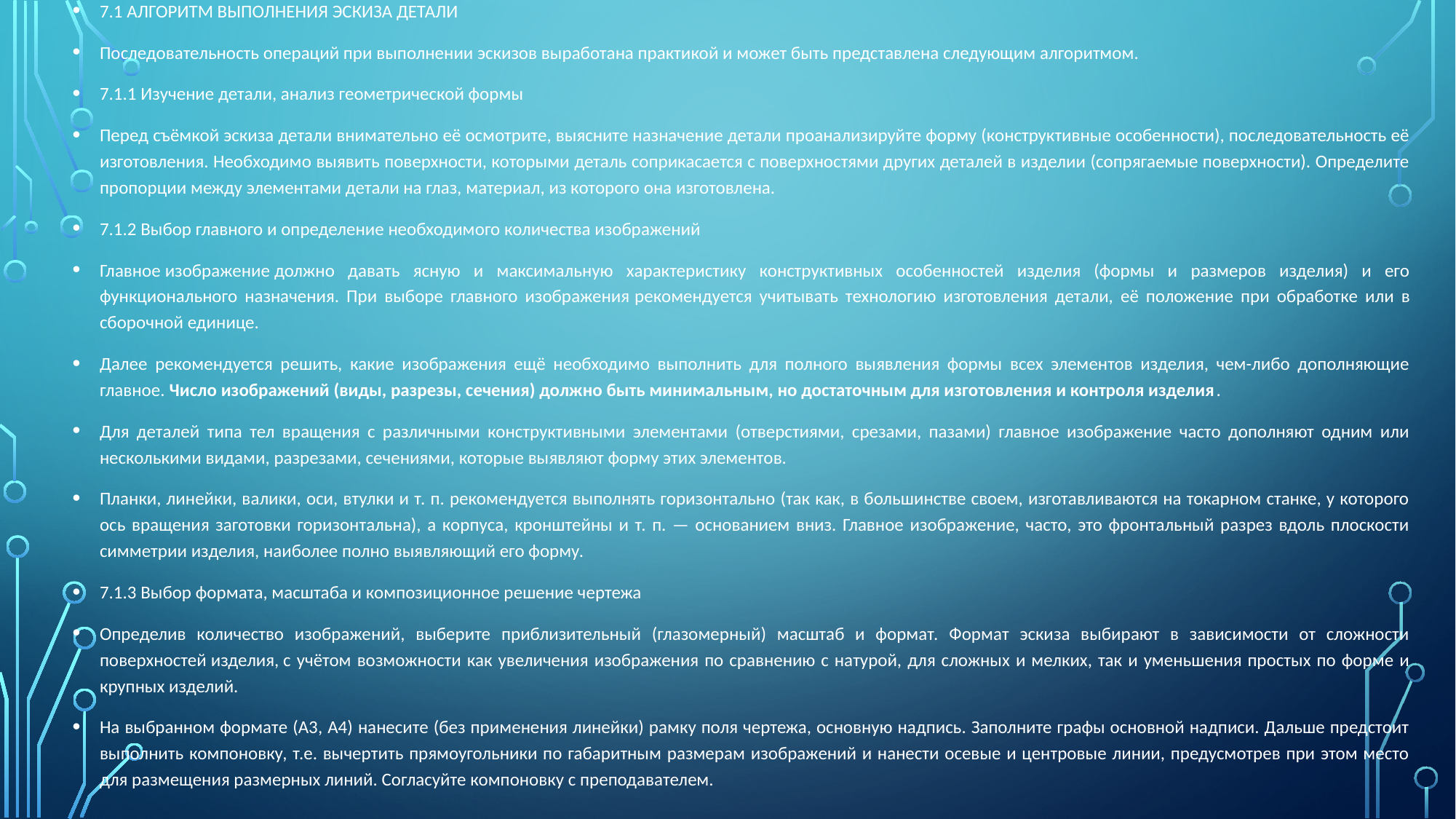

7.1 АЛГОРИТМ ВЫПОЛНЕНИЯ ЭСКИЗА ДЕТАЛИ
Последовательность операций при выполнении эскизов выработана практикой и может быть представлена следующим алгоритмом.
7.1.1 Изучение детали, анализ геометрической формы
Перед съёмкой эскиза детали внимательно её осмотрите, выясните назначение детали проанализируйте форму (конструктивные особенности), последовательность её изготовления. Необходимо выявить поверхности, которыми деталь соприкасается с поверхностями других деталей в изделии (сопрягаемые поверхности). Определите пропорции между элементами детали на глаз, материал, из которого она изготовлена.
7.1.2 Выбор главного и определение необходимого количества изображений
Главное изображение должно давать ясную и максимальную характеристику конструктивных особенностей изделия (формы и размеров изделия) и его функционального назначения. При выборе главного изображения рекомендуется учитывать технологию изготовления детали, её положение при обработке или в сборочной единице.
Далее рекомендуется решить, какие изображения ещё необходимо выполнить для полного выявления формы всех элементов изделия, чем-либо дополняющие главное. Число изображений (виды, разрезы, сечения) должно быть минимальным, но достаточным для изготовления и контроля изделия.
Для деталей типа тел вращения с различными конструктивными элементами (отверстиями, срезами, пазами) главное изображение часто дополняют одним или несколькими видами, разрезами, сечениями, которые выявляют форму этих элементов.
Планки, линейки, валики, оси, втулки и т. п. рекомендуется выполнять горизонтально (так как, в большинстве своем, изготавливаются на токарном станке, у которого ось вращения заготовки горизонтальна), а корпуса, кронштейны и т. п. — основанием вниз. Главное изображение, часто, это фронтальный разрез вдоль плоскости симметрии изделия, наиболее полно выявляющий его форму.
7.1.3 Выбор формата, масштаба и композиционное решение чертежа
Определив количество изображений, выберите приблизительный (глазомерный) масштаб и формат. Формат эскиза выбирают в зависимости от сложности поверхностей изделия, с учётом возможности как увеличения изображения по сравнению с натурой, для сложных и мелких, так и уменьшения простых по форме и крупных изделий.
На выбранном формате (А3, А4) нанесите (без применения линейки) рамку поля чертежа, основную надпись. Заполните графы основной надписи. Дальше предстоит выполнить компоновку, т.е. вычертить прямоугольники по габаритным размерам изображений и нанести осевые и центровые линии, предусмотрев при этом место для размещения размерных линий. Согласуйте компоновку с преподавателем.

#